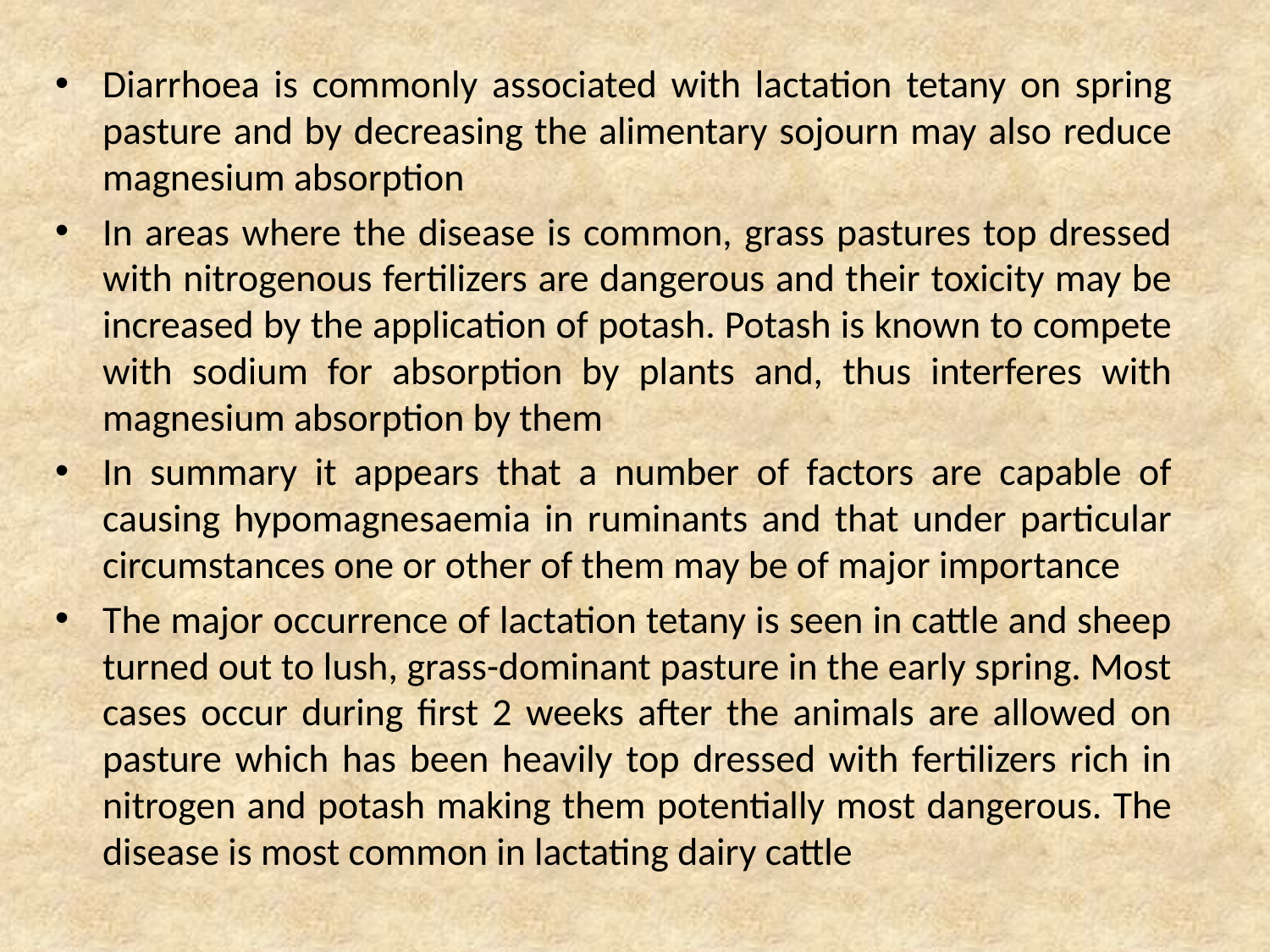

Diarrhoea is commonly associated with lactation tetany on spring pasture and by decreasing the alimentary sojourn may also reduce magnesium absorption
In areas where the disease is common, grass pastures top dressed with nitrogenous fertilizers are dangerous and their toxicity may be increased by the application of potash. Potash is known to compete with sodium for absorption by plants and, thus interferes with magnesium absorption by them
In summary it appears that a number of factors are capable of causing hypomagnesaemia in ruminants and that under particular circumstances one or other of them may be of major importance
The major occurrence of lactation tetany is seen in cattle and sheep turned out to lush, grass-dominant pasture in the early spring. Most cases occur during first 2 weeks after the animals are allowed on pasture which has been heavily top dressed with fertilizers rich in nitrogen and potash making them potentially most dangerous. The disease is most common in lactating dairy cattle